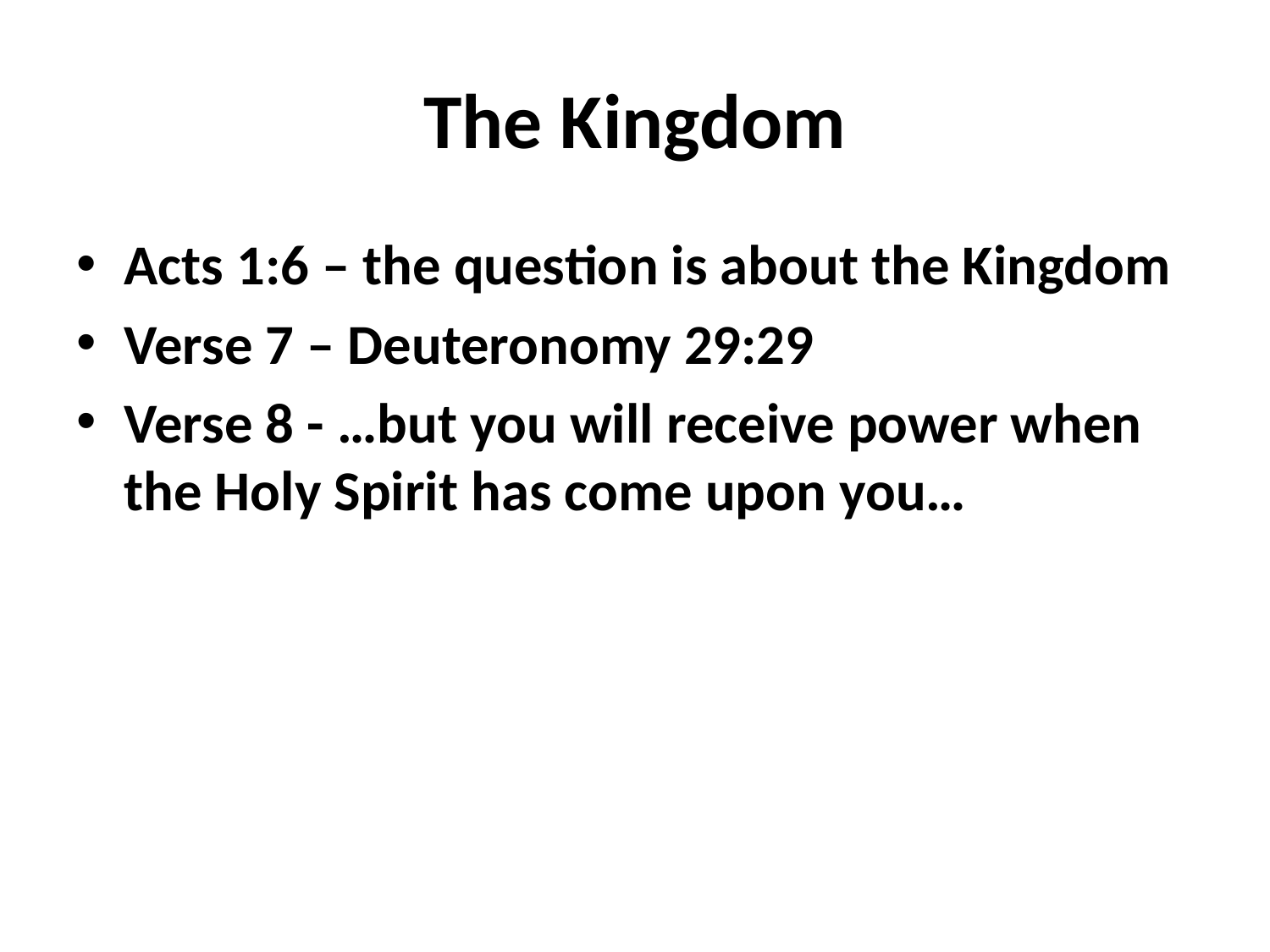

# The Kingdom
Acts 1:6 – the question is about the Kingdom
Verse 7 – Deuteronomy 29:29
Verse 8 - …but you will receive power when the Holy Spirit has come upon you…